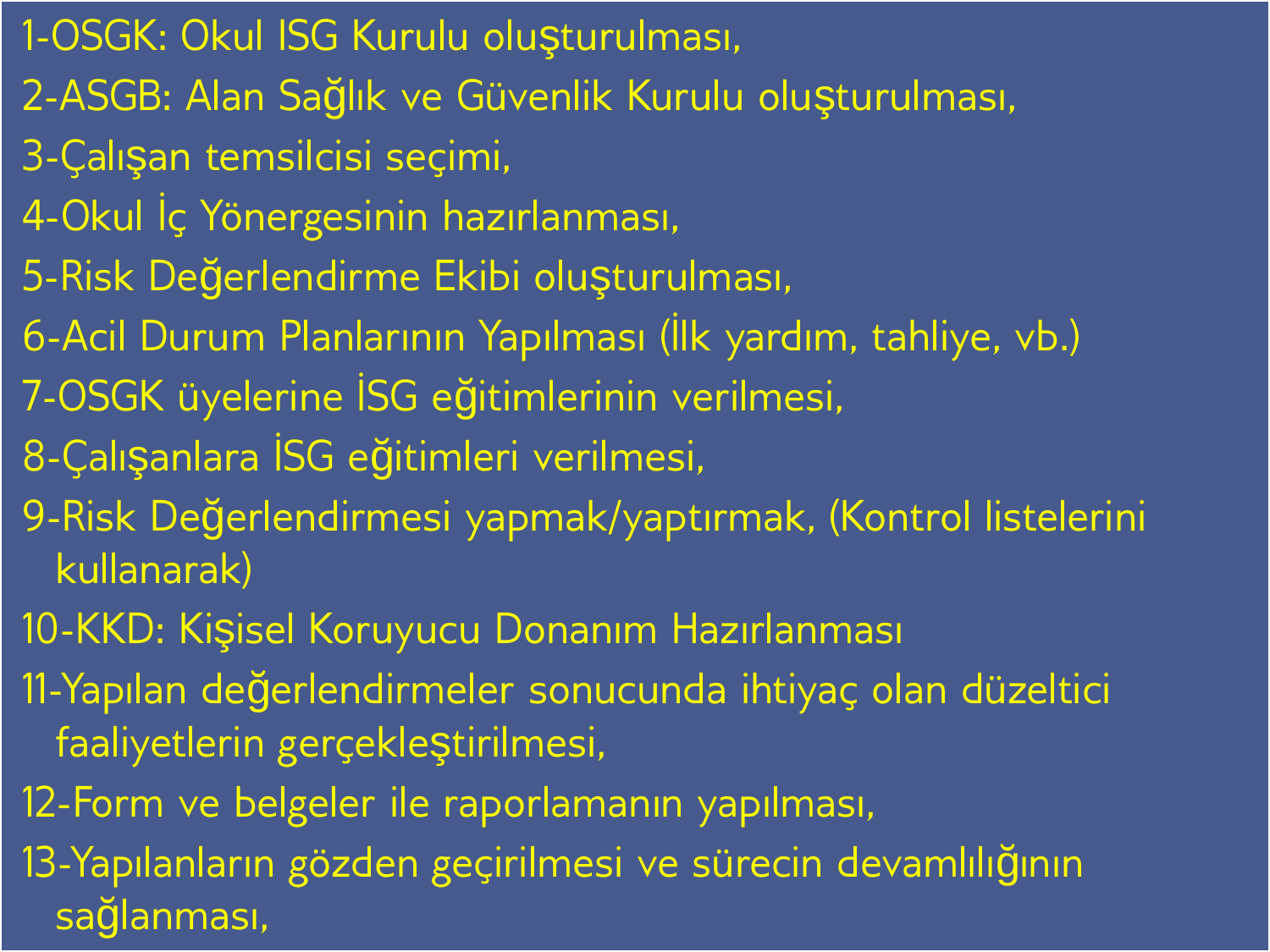

1-OSGK: Okul ISG Kurulu oluşturulması,
2-ASGB: Alan Sağlık ve Güvenlik Kurulu oluşturulması,
3-Çalışan temsilcisi seçimi,
4-Okul İç Yönergesinin hazırlanması,
5-Risk Değerlendirme Ekibi oluşturulması,
6-Acil Durum Planlarının Yapılması (İlk yardım, tahliye, vb.)
7-OSGK üyelerine İSG eğitimlerinin verilmesi,
8-Çalışanlara İSG eğitimleri verilmesi,
9-Risk Değerlendirmesi yapmak/yaptırmak, (Kontrol listelerini kullanarak)
10-KKD: Kişisel Koruyucu Donanım Hazırlanması
11-Yapılan değerlendirmeler sonucunda ihtiyaç olan düzeltici faaliyetlerin gerçekleştirilmesi,
12-Form ve belgeler ile raporlamanın yapılması,
13-Yapılanların gözden geçirilmesi ve sürecin devamlılığının sağlanması,